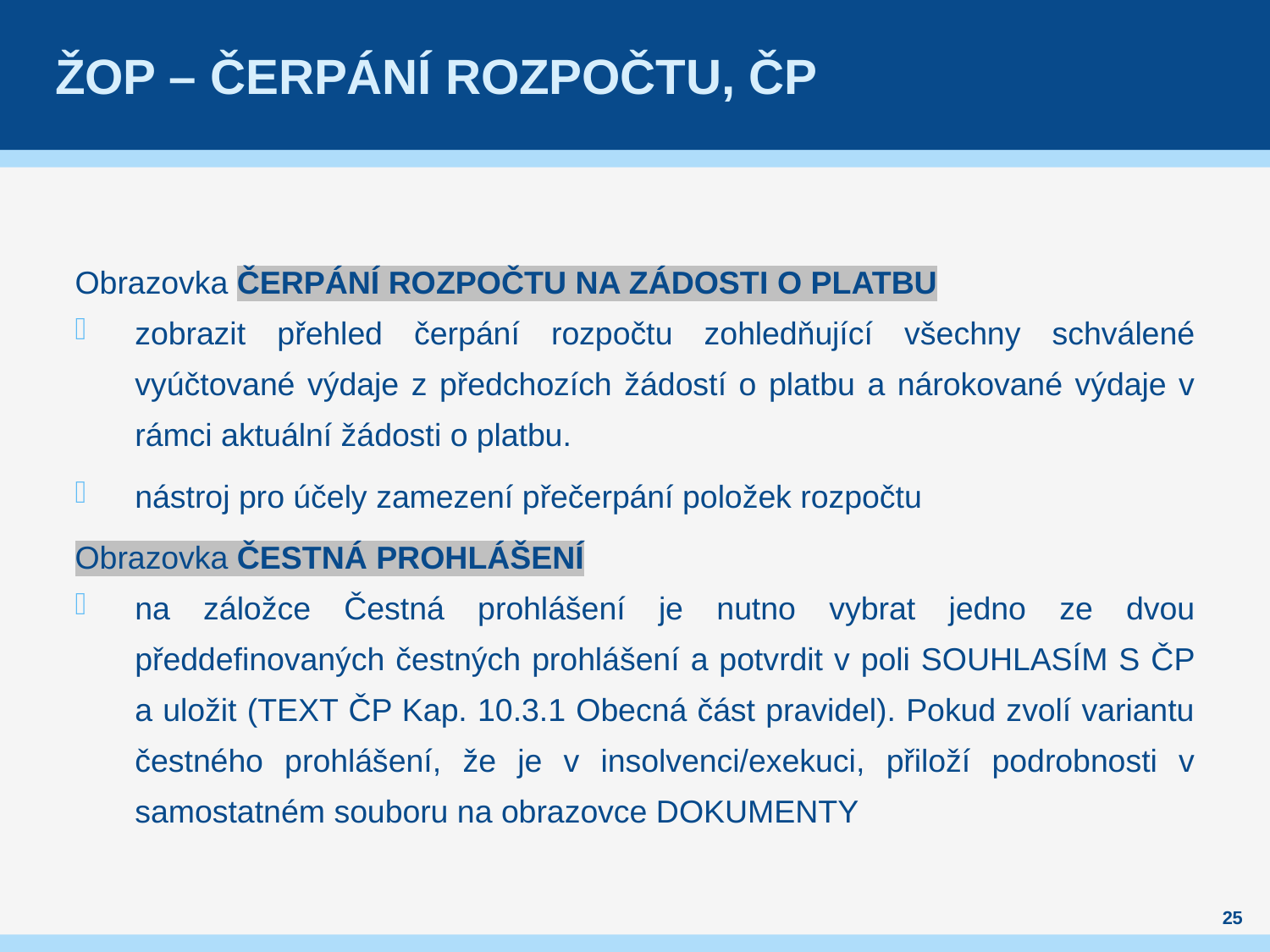

# Žop – čerpání rozpočtu, ČP
Obrazovka ČERPÁNÍ ROZPOČTU NA ZÁDOSTI O PLATBU
zobrazit přehled čerpání rozpočtu zohledňující všechny schválené vyúčtované výdaje z předchozích žádostí o platbu a nárokované výdaje v rámci aktuální žádosti o platbu.
nástroj pro účely zamezení přečerpání položek rozpočtu
Obrazovka ČESTNÁ PROHLÁŠENÍ
na záložce Čestná prohlášení je nutno vybrat jedno ze dvou předdefinovaných čestných prohlášení a potvrdit v poli SOUHLASÍM S ČP a uložit (TEXT ČP Kap. 10.3.1 Obecná část pravidel). Pokud zvolí variantu čestného prohlášení, že je v insolvenci/exekuci, přiloží podrobnosti v samostatném souboru na obrazovce DOKUMENTY

25